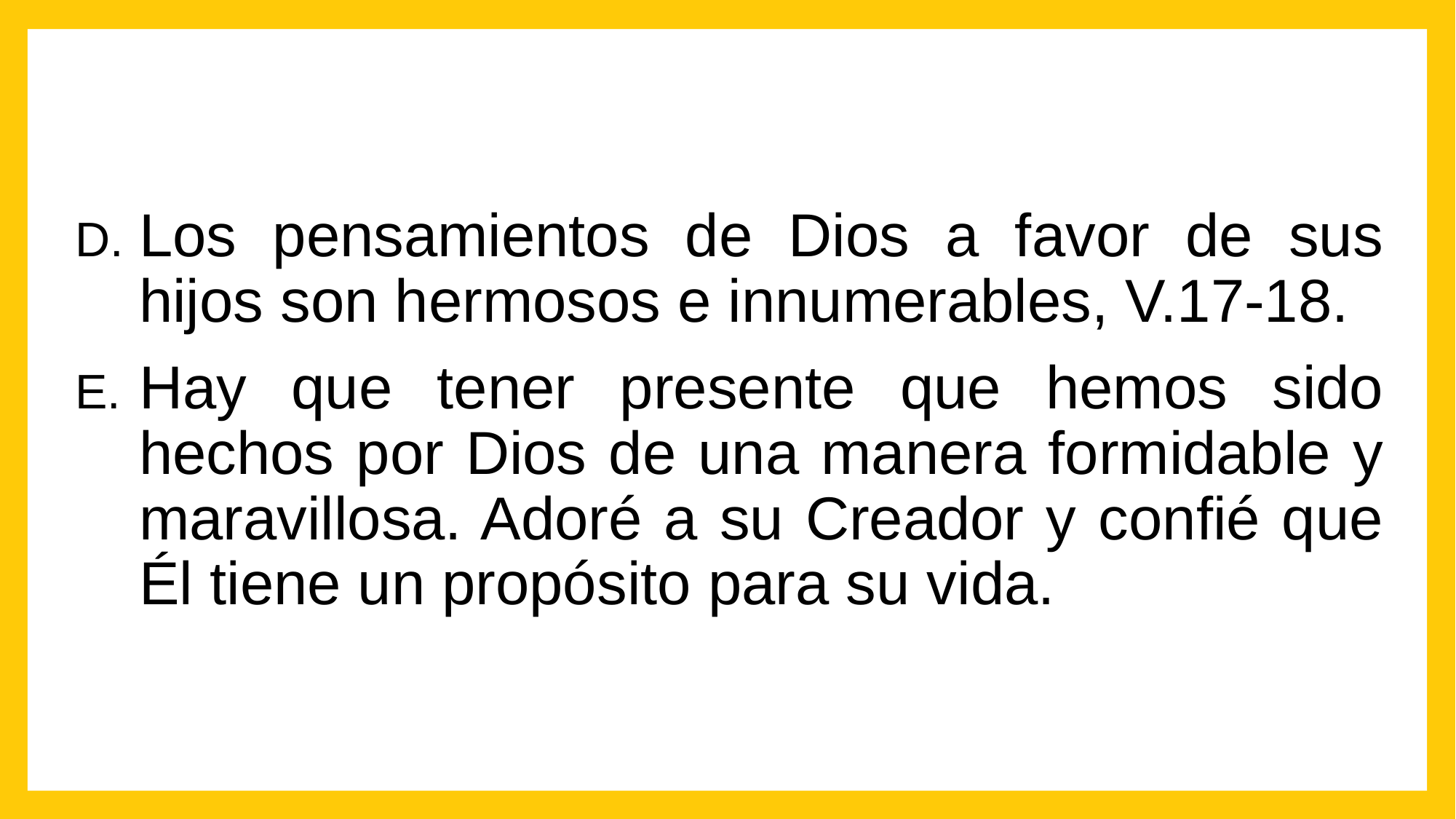

Los pensamientos de Dios a favor de sus hijos son hermosos e innumerables, V.17-18.
Hay que tener presente que hemos sido hechos por Dios de una manera formidable y maravillosa. Adoré a su Creador y confié que Él tiene un propósito para su vida.